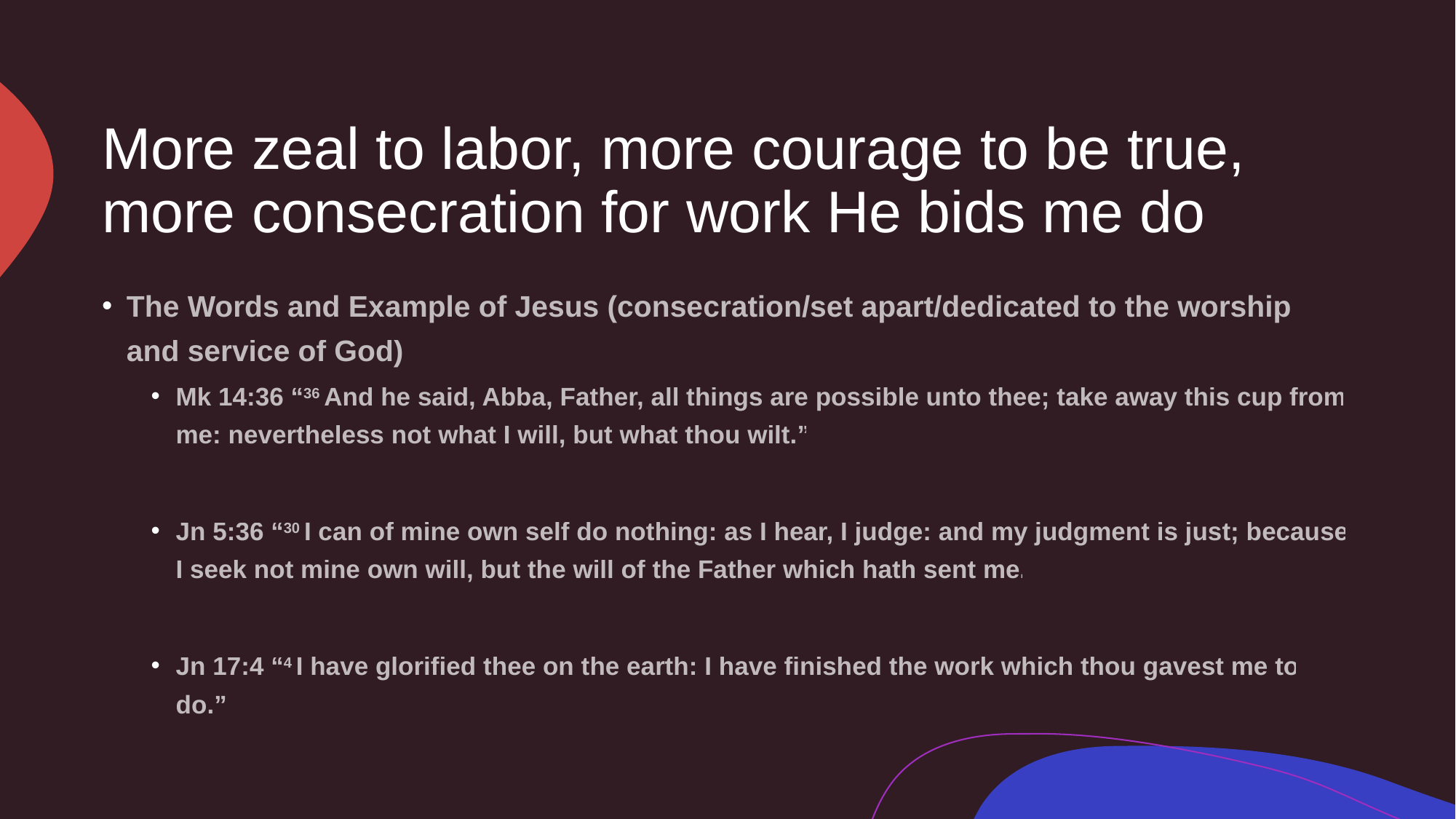

# More zeal to labor, more courage to be true, more consecration for work He bids me do
The Words and Example of Jesus (consecration/set apart/dedicated to the worship and service of God)
Mk 14:36 “36 And he said, Abba, Father, all things are possible unto thee; take away this cup from me: nevertheless not what I will, but what thou wilt.”

Jn 5:36 “30 I can of mine own self do nothing: as I hear, I judge: and my judgment is just; because I seek not mine own will, but the will of the Father which hath sent me.

Jn 17:4 “4 I have glorified thee on the earth: I have finished the work which thou gavest me to do.”